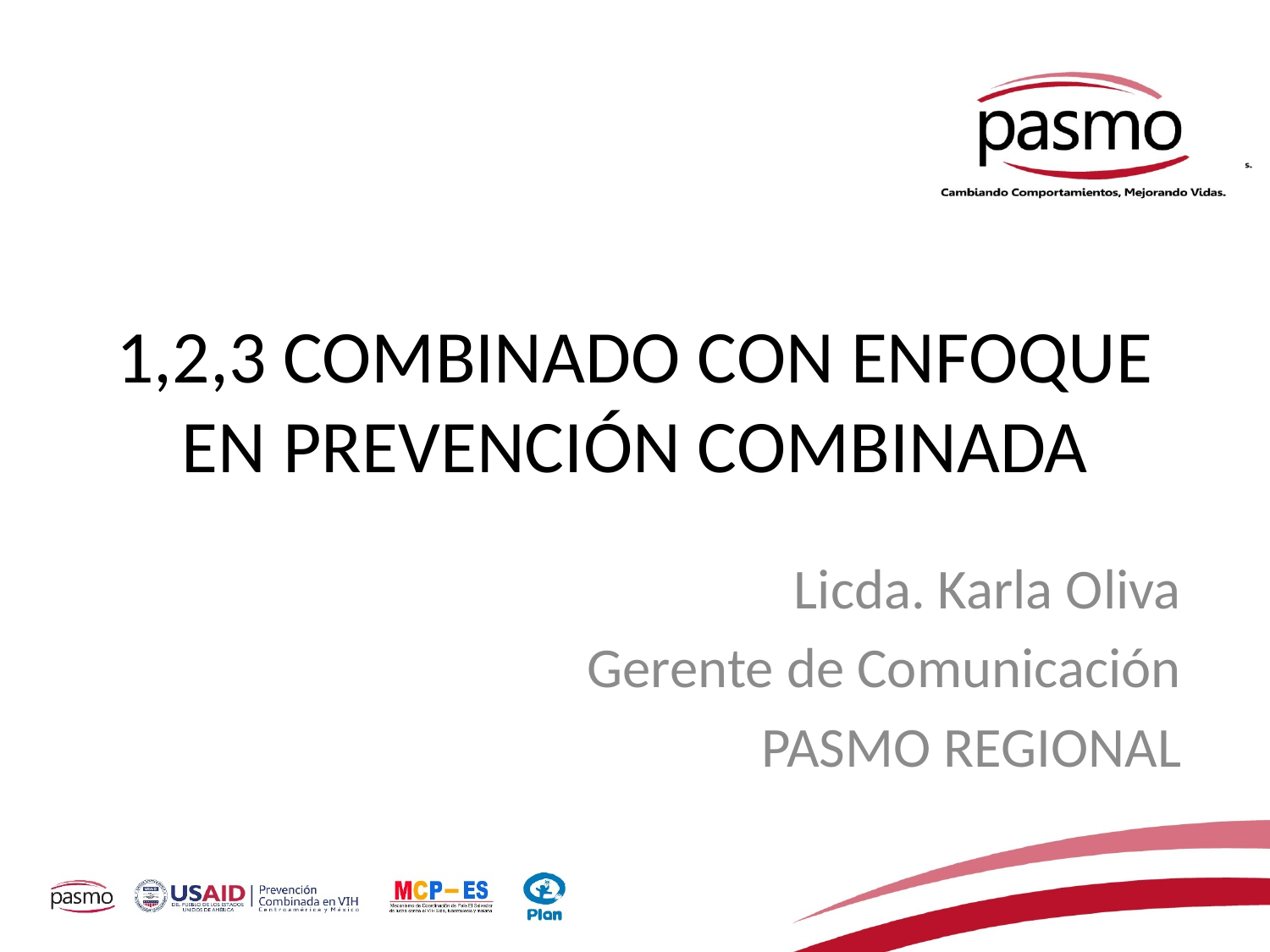

# 1,2,3 COMBINADO CON ENFOQUE EN PREVENCIÓN COMBINADA
Licda. Karla Oliva
Gerente de Comunicación
PASMO REGIONAL